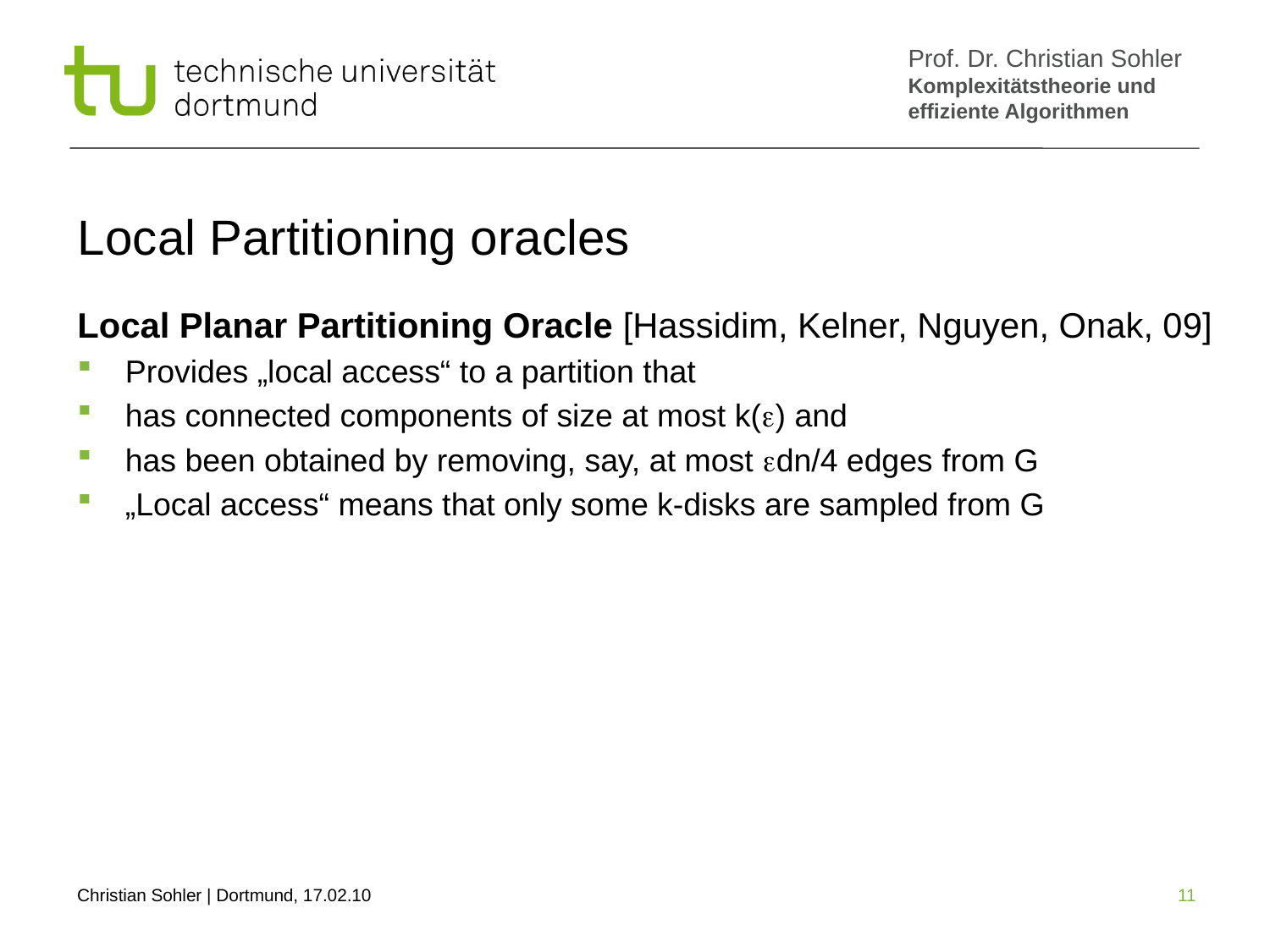

# Local Partitioning oracles
Local Planar Partitioning Oracle [Hassidim, Kelner, Nguyen, Onak, 09]
Provides „local access“ to a partition that
has connected components of size at most k(ε) and
has been obtained by removing, say, at most εdn/4 edges from G
„Local access“ means that only some k-disks are sampled from G

11